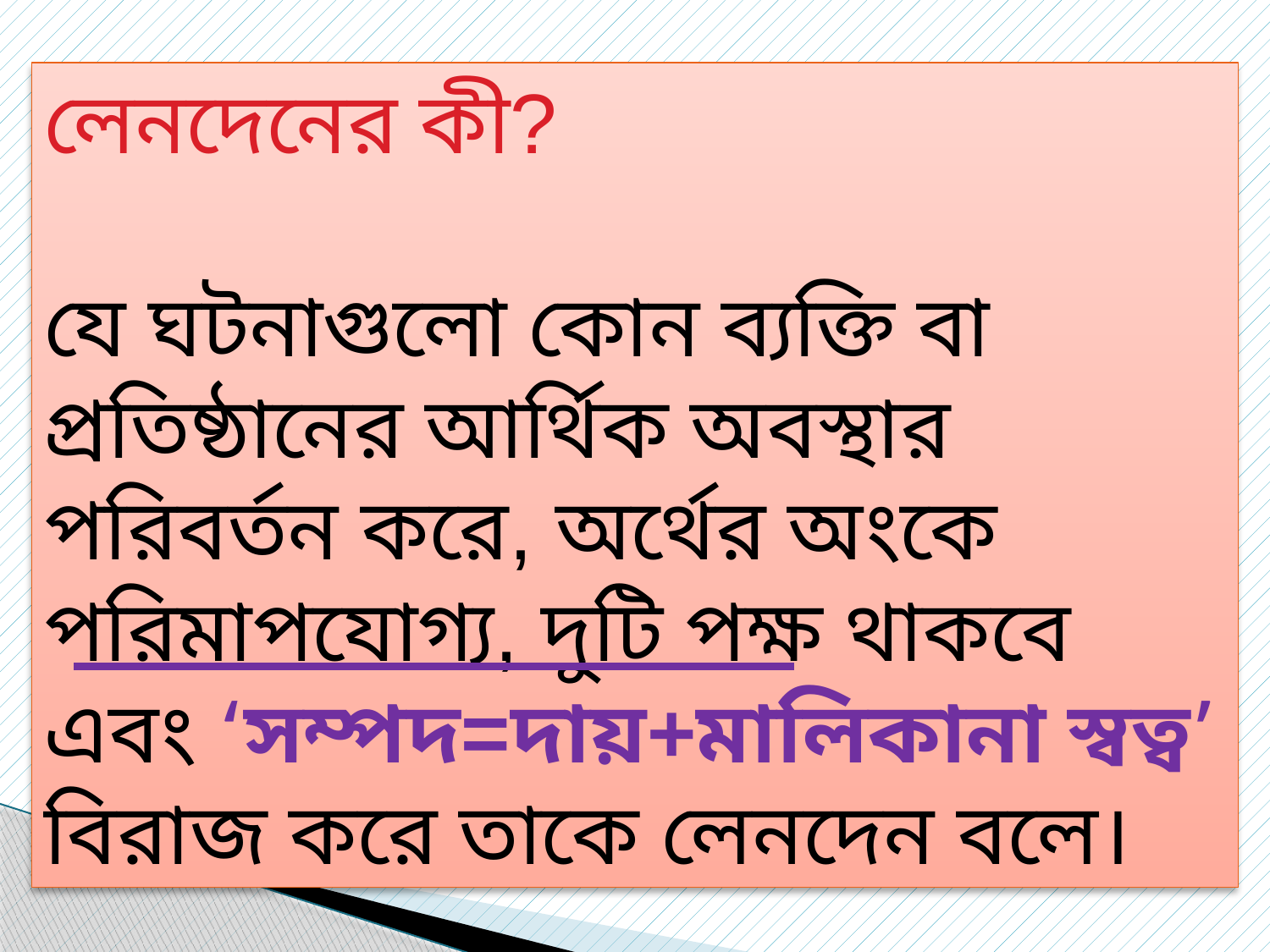

লেনদেনের কী?

যে ঘটনাগুলো কোন ব্যক্তি বা প্রতিষ্ঠানের আর্থিক অবস্থার পরিবর্তন করে, অর্থের অংকে পরিমাপযোগ্য, দুটি পক্ষ থাকবে এবং ‘সম্পদ=দায়+মালিকানা স্বত্ব’ বিরাজ করে তাকে লেনদেন বলে।